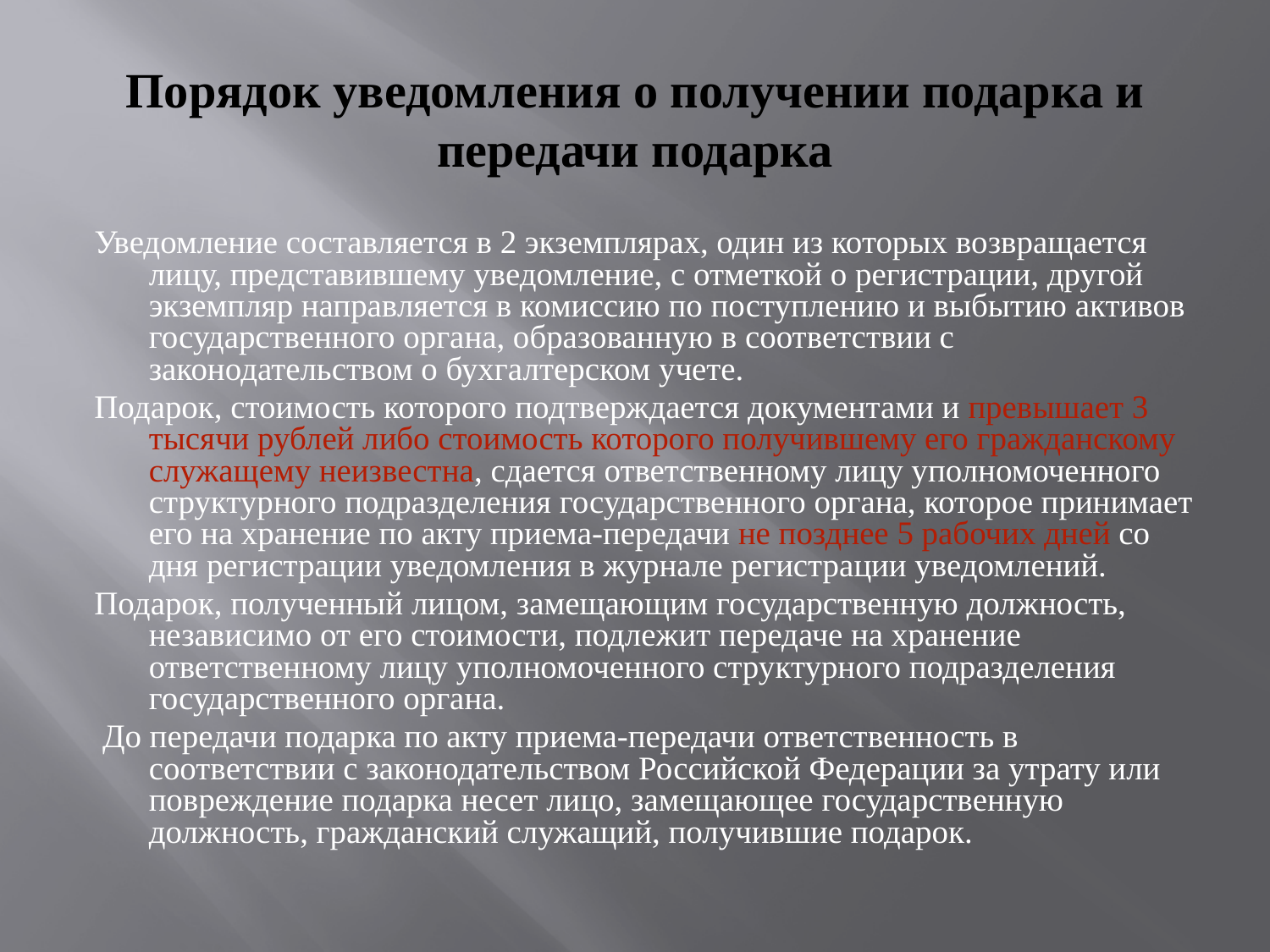

# Порядок уведомления о получении подарка и передачи подарка
Уведомление составляется в 2 экземплярах, один из которых возвращается лицу, представившему уведомление, с отметкой о регистрации, другой экземпляр направляется в комиссию по поступлению и выбытию активов государственного органа, образованную в соответствии с законодательством о бухгалтерском учете.
Подарок, стоимость которого подтверждается документами и превышает 3 тысячи рублей либо стоимость которого получившему его гражданскому служащему неизвестна, сдается ответственному лицу уполномоченного структурного подразделения государственного органа, которое принимает его на хранение по акту приема-передачи не позднее 5 рабочих дней со дня регистрации уведомления в журнале регистрации уведомлений.
Подарок, полученный лицом, замещающим государственную должность, независимо от его стоимости, подлежит передаче на хранение ответственному лицу уполномоченного структурного подразделения государственного органа.
 До передачи подарка по акту приема-передачи ответственность в соответствии с законодательством Российской Федерации за утрату или повреждение подарка несет лицо, замещающее государственную должность, гражданский служащий, получившие подарок.